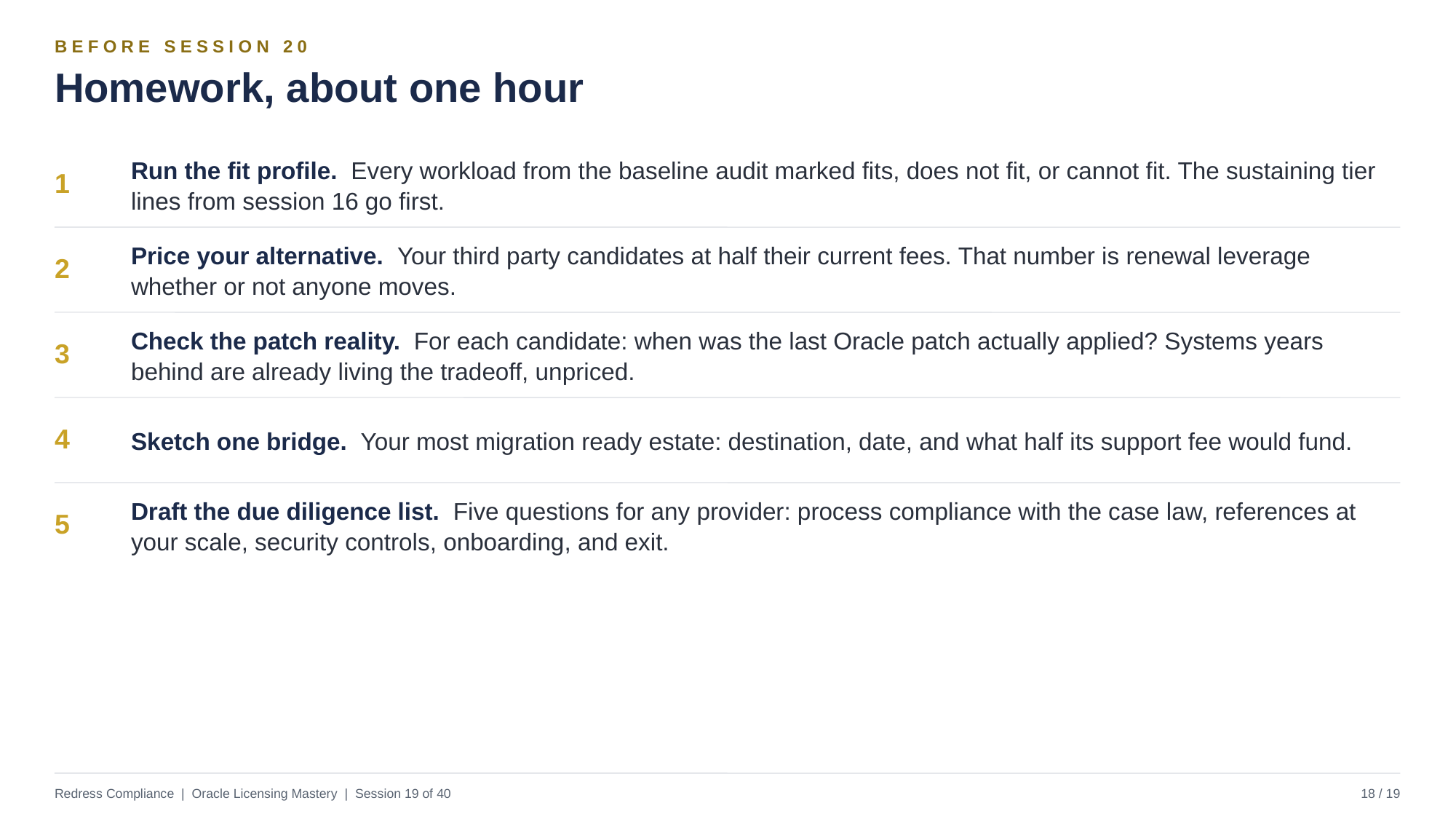

BEFORE SESSION 20
Homework, about one hour
Run the fit profile.  Every workload from the baseline audit marked fits, does not fit, or cannot fit. The sustaining tier lines from session 16 go first.
1

Price your alternative.  Your third party candidates at half their current fees. That number is renewal leverage whether or not anyone moves.
2

Check the patch reality.  For each candidate: when was the last Oracle patch actually applied? Systems years behind are already living the tradeoff, unpriced.
3

Sketch one bridge.  Your most migration ready estate: destination, date, and what half its support fee would fund.
4

Draft the due diligence list.  Five questions for any provider: process compliance with the case law, references at your scale, security controls, onboarding, and exit.
5

Redress Compliance  |  Oracle Licensing Mastery  |  Session 19 of 40
18 / 19